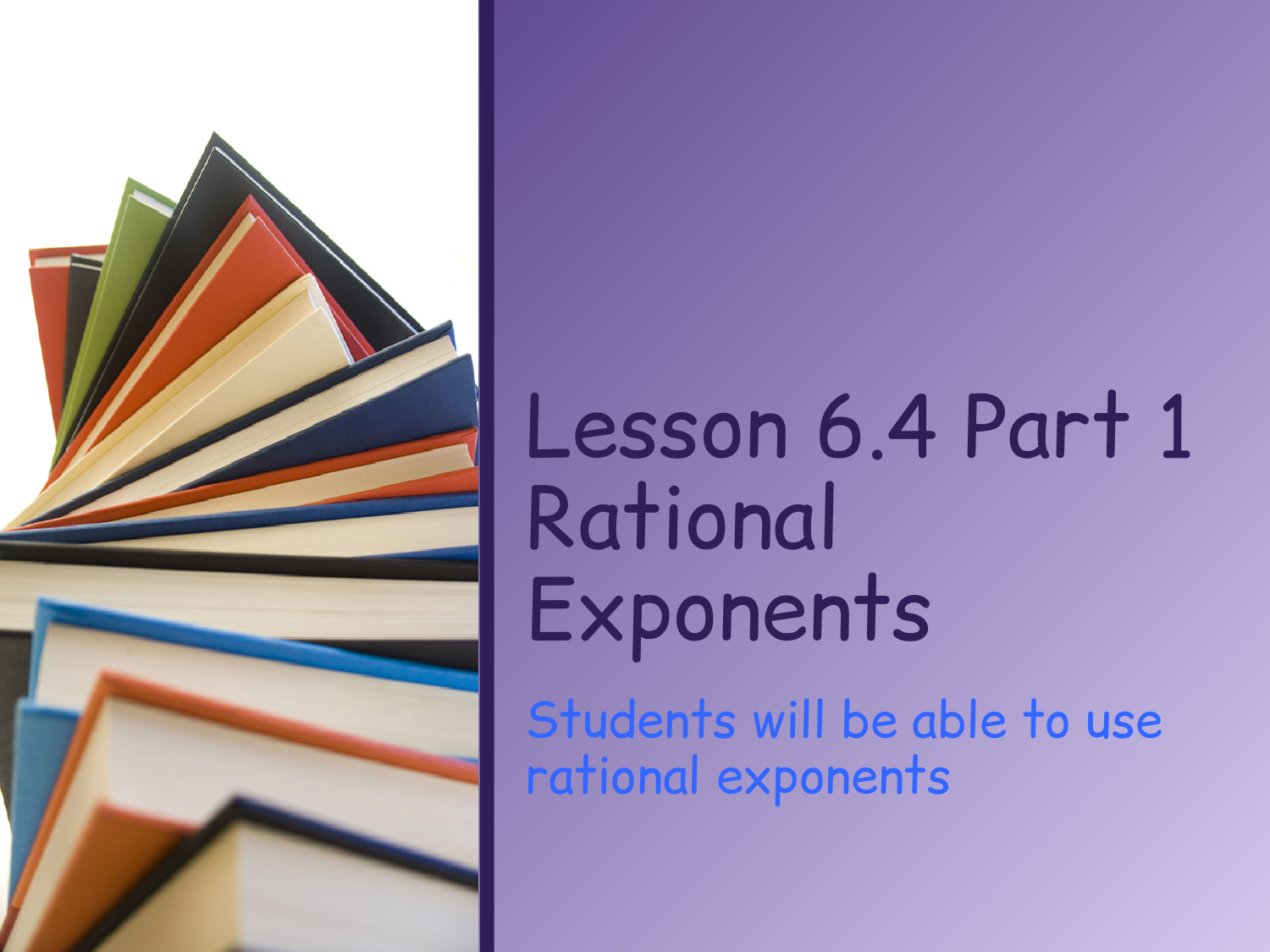

# Lesson 6.4 Part 1 Rational Exponents
Students will be able to use rational exponents